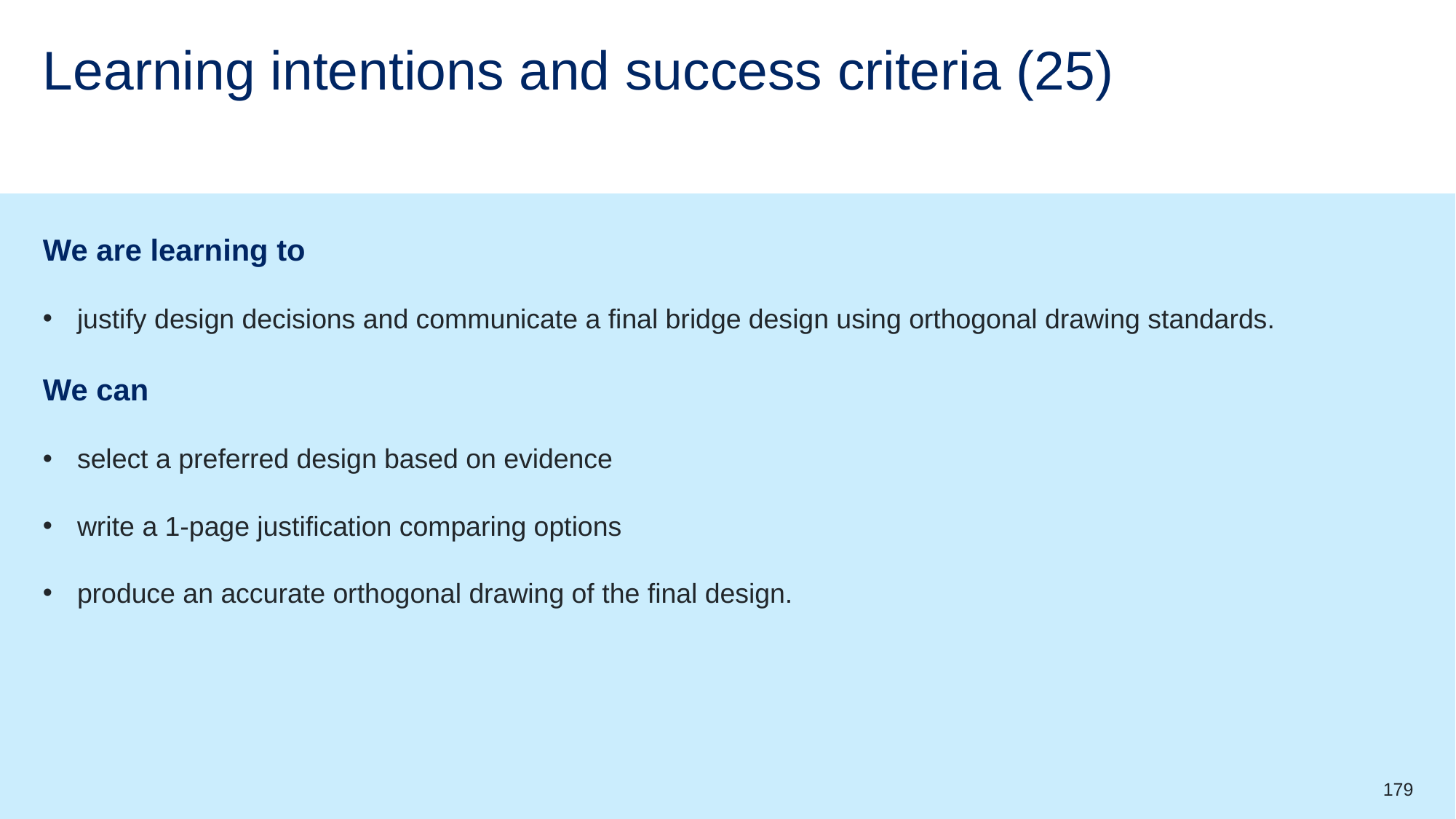

# Learning intentions and success criteria (25)
We are learning to
justify design decisions and communicate a final bridge design using orthogonal drawing standards.
We can
select a preferred design based on evidence
write a 1-page justification comparing options
produce an accurate orthogonal drawing of the final design.
179